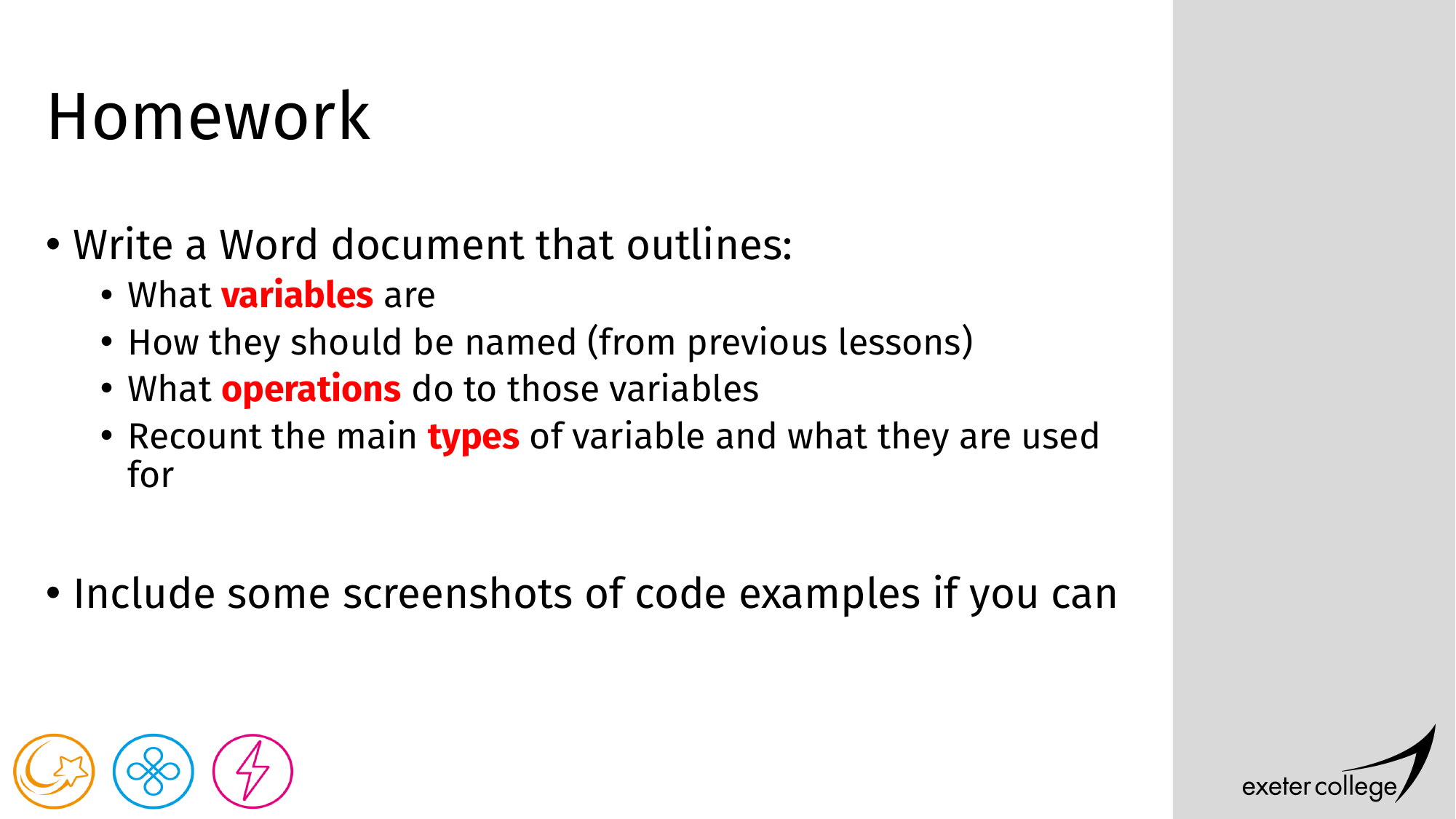

# Homework
Write a Word document that outlines:
What variables are
How they should be named (from previous lessons)
What operations do to those variables
Recount the main types of variable and what they are used for

Include some screenshots of code examples if you can